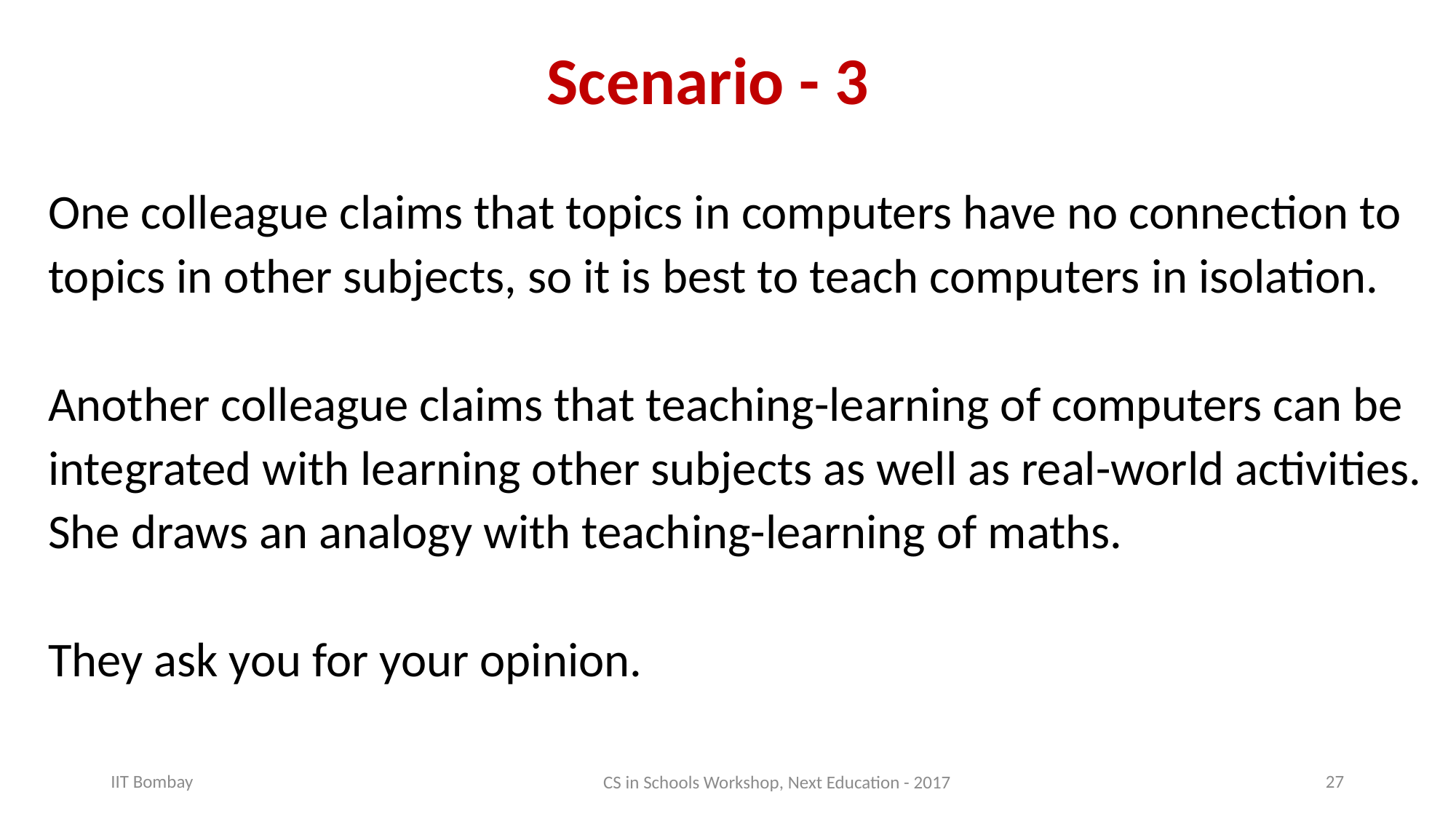

# Scenario - 3
One colleague claims that topics in computers have no connection to topics in other subjects, so it is best to teach computers in isolation.

Another colleague claims that teaching-learning of computers can be integrated with learning other subjects as well as real-world activities. She draws an analogy with teaching-learning of maths.

They ask you for your opinion.
CS in Schools Workshop, Next Education - 2017
IIT Bombay
27